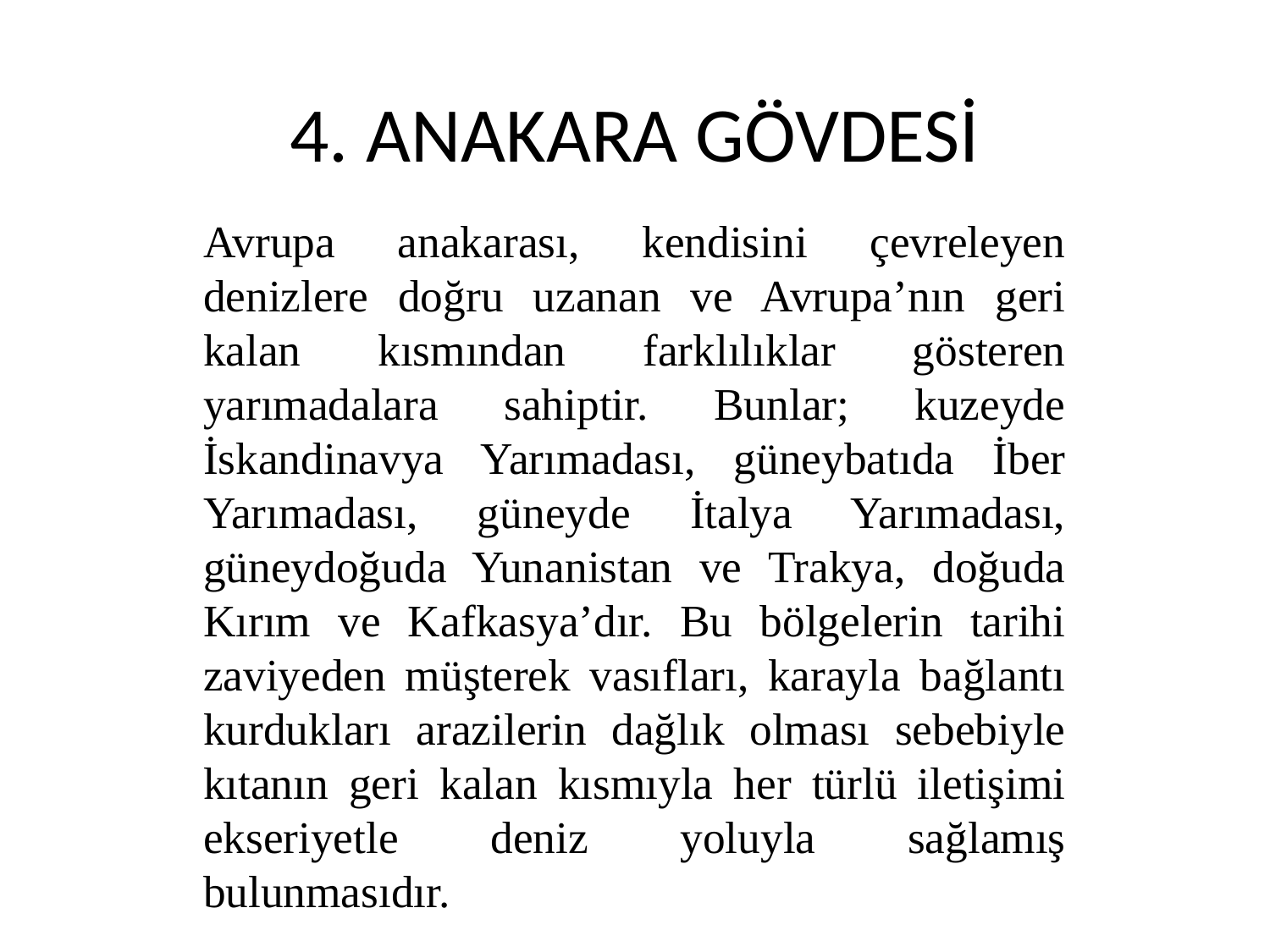

# 4. ANAKARA GÖVDESİ
Avrupa anakarası, kendisini çevreleyen denizlere doğru uzanan ve Avrupa’nın geri kalan kısmından farklılıklar gösteren yarımadalara sahiptir. Bunlar; kuzeyde İskandinavya Yarımadası, güneybatıda İber Yarımadası, güneyde İtalya Yarımadası, güneydoğuda Yunanistan ve Trakya, doğuda Kırım ve Kafkasya’dır. Bu bölgelerin tarihi zaviyeden müşterek vasıfları, karayla bağlantı kurdukları arazilerin dağlık olması sebebiyle kıtanın geri kalan kısmıyla her türlü iletişimi ekseriyetle deniz yoluyla sağlamış bulunmasıdır.